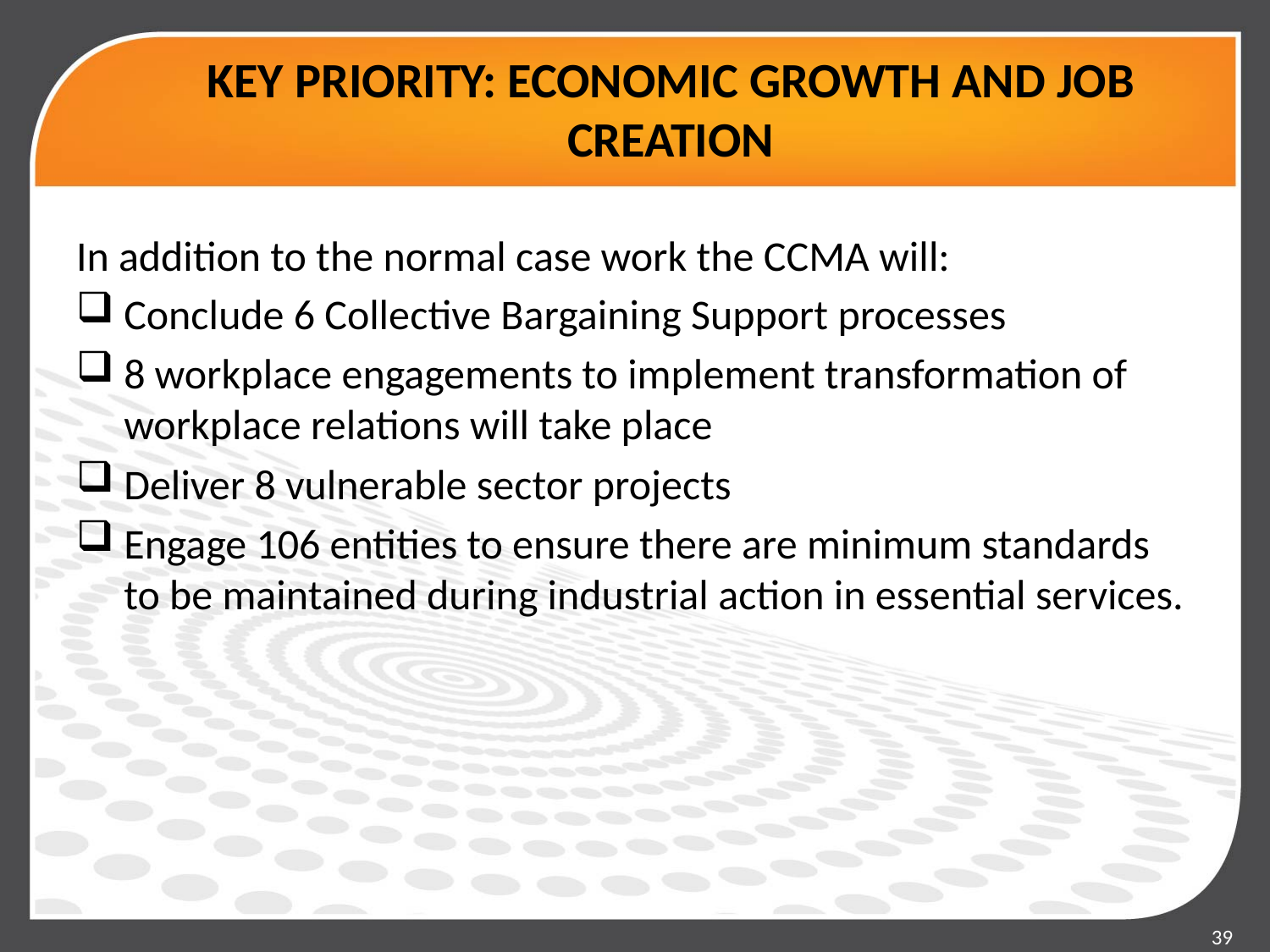

# KEY PRIORITY: ECONOMIC GROWTH AND JOB CREATION
In addition to the normal case work the CCMA will:
Conclude 6 Collective Bargaining Support processes
8 workplace engagements to implement transformation of workplace relations will take place
Deliver 8 vulnerable sector projects
Engage 106 entities to ensure there are minimum standards to be maintained during industrial action in essential services.
39